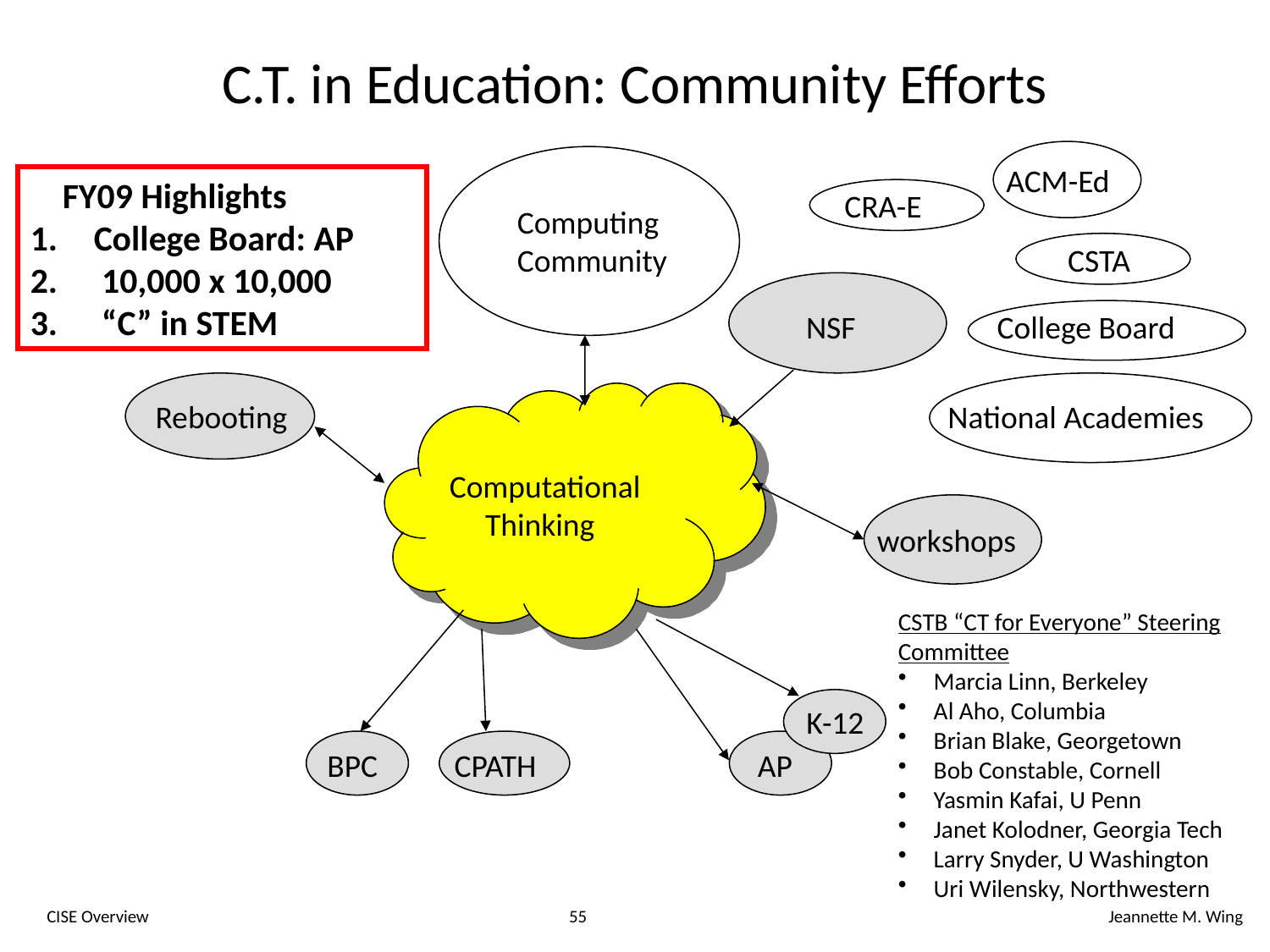

# C.T. in Education: Community Efforts

ACM-Ed

    FY09 Highlights
College Board: AP
 10,000 x 10,000
 “C” in STEM

CRA-E
Computing
Community

CSTA

NSF

College Board

Rebooting

National Academies

workshops

Computational
     Thinking
CSTB “CT for Everyone” Steering Committee
 Marcia Linn, Berkeley
 Al Aho, Columbia
 Brian Blake, Georgetown
 Bob Constable, Cornell
 Yasmin Kafai, U Penn
 Janet Kolodner, Georgia Tech
 Larry Snyder, U Washington
 Uri Wilensky, Northwestern

BPC

K-12

AP

CPATH
CISE Overview
55
Jeannette M. Wing